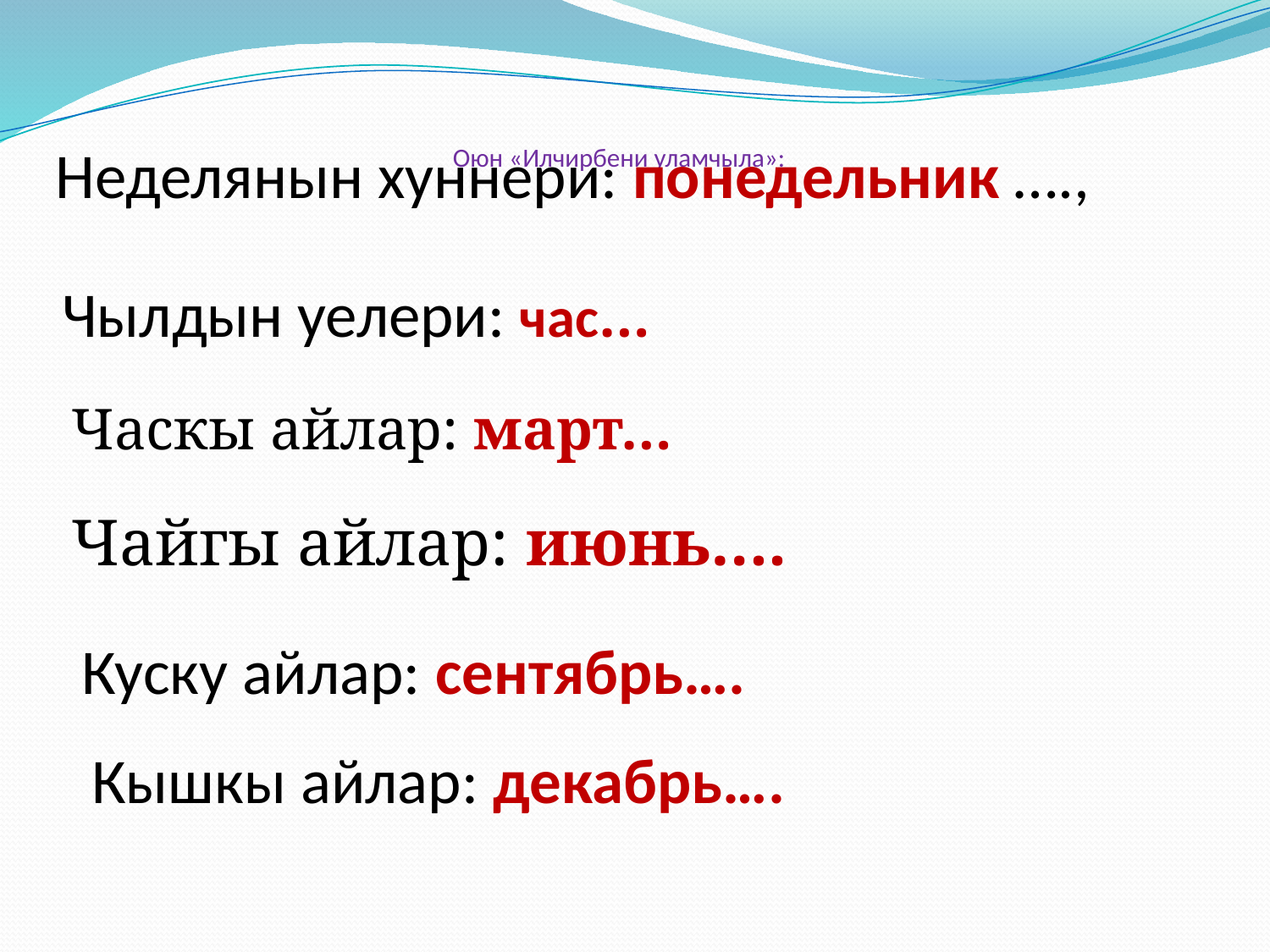

# Оюн «Илчирбени уламчыла»:
Неделянын хуннери: понедельник ….,

Чылдын уелери: час…
Часкы айлар: март…
Чайгы айлар: июнь….
Куску айлар: сентябрь….
Кышкы айлар: декабрь….